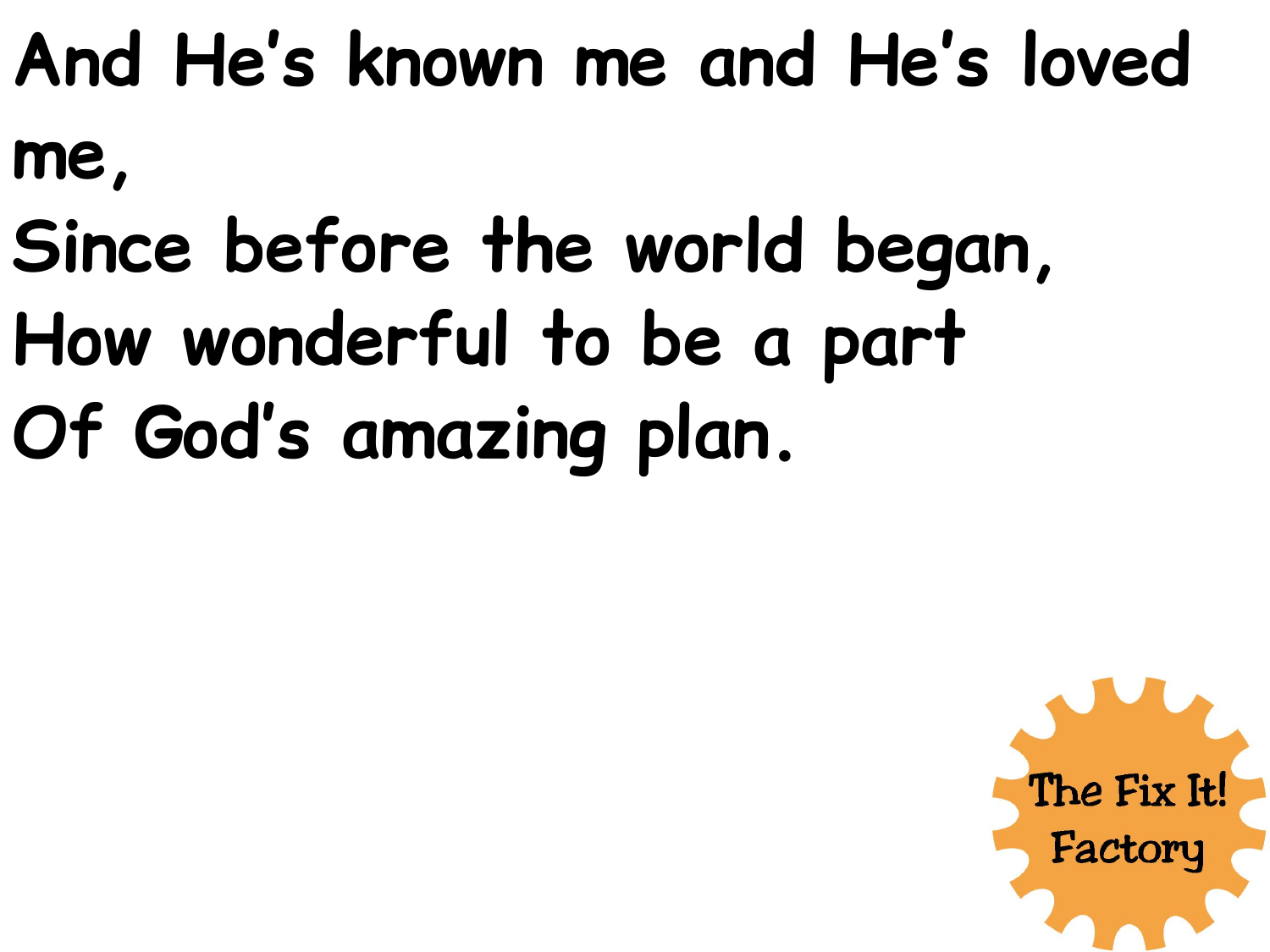

And He’s known me and He’s loved me,
Since before the world began,
How wonderful to be a part
Of God’s amazing plan.